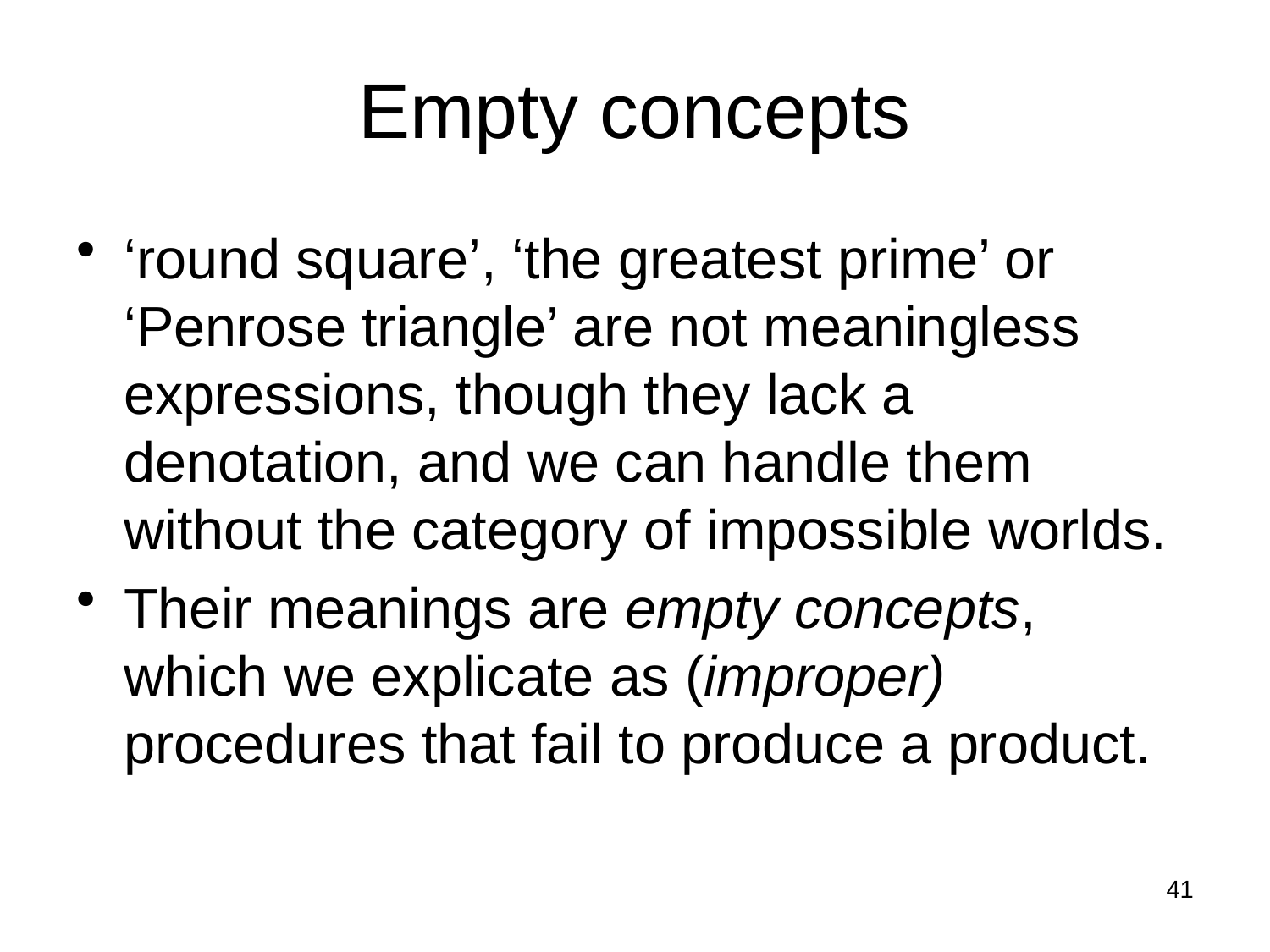

# Empty concepts
‘round square’, ‘the greatest prime’ or ‘Penrose triangle’ are not meaningless expressions, though they lack a denotation, and we can handle them without the category of impossible worlds.
Their meanings are empty concepts, which we explicate as (improper) procedures that fail to produce a product.

41